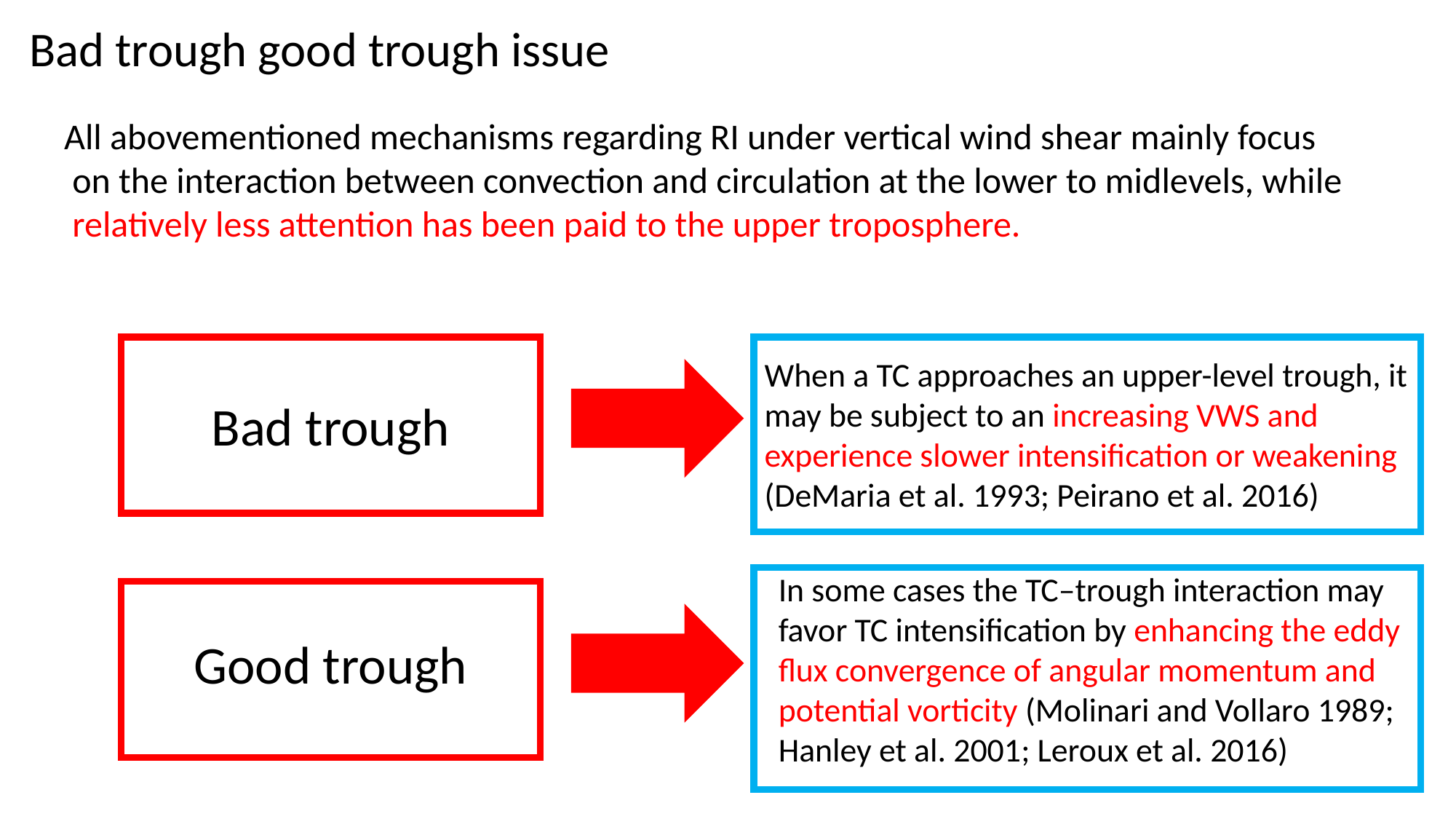

Bad trough good trough issue

All abovementioned mechanisms regarding RI under vertical wind shear mainly focus
 on the interaction between convection and circulation at the lower to midlevels, while
 relatively less attention has been paid to the upper troposphere.

When a TC approaches an upper-level trough, it may be subject to an increasing VWS and experience slower intensification or weakening (DeMaria et al. 1993; Peirano et al. 2016)

Bad trough
In some cases the TC–trough interaction may favor TC intensification by enhancing the eddy flux convergence of angular momentum and potential vorticity (Molinari and Vollaro 1989; Hanley et al. 2001; Leroux et al. 2016)

Good trough